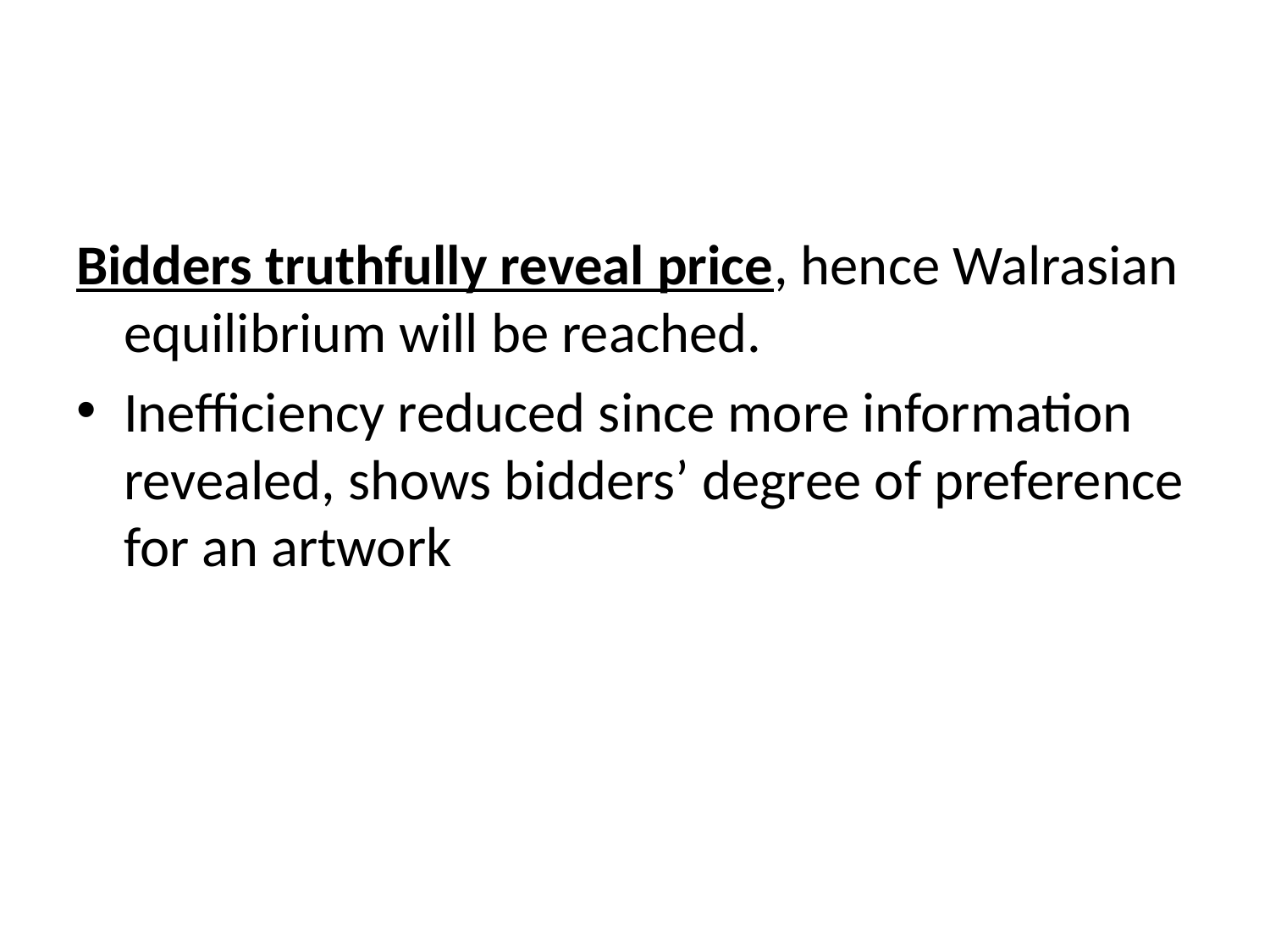

#
Bidders truthfully reveal price, hence Walrasian equilibrium will be reached.
Inefficiency reduced since more information revealed, shows bidders’ degree of preference for an artwork